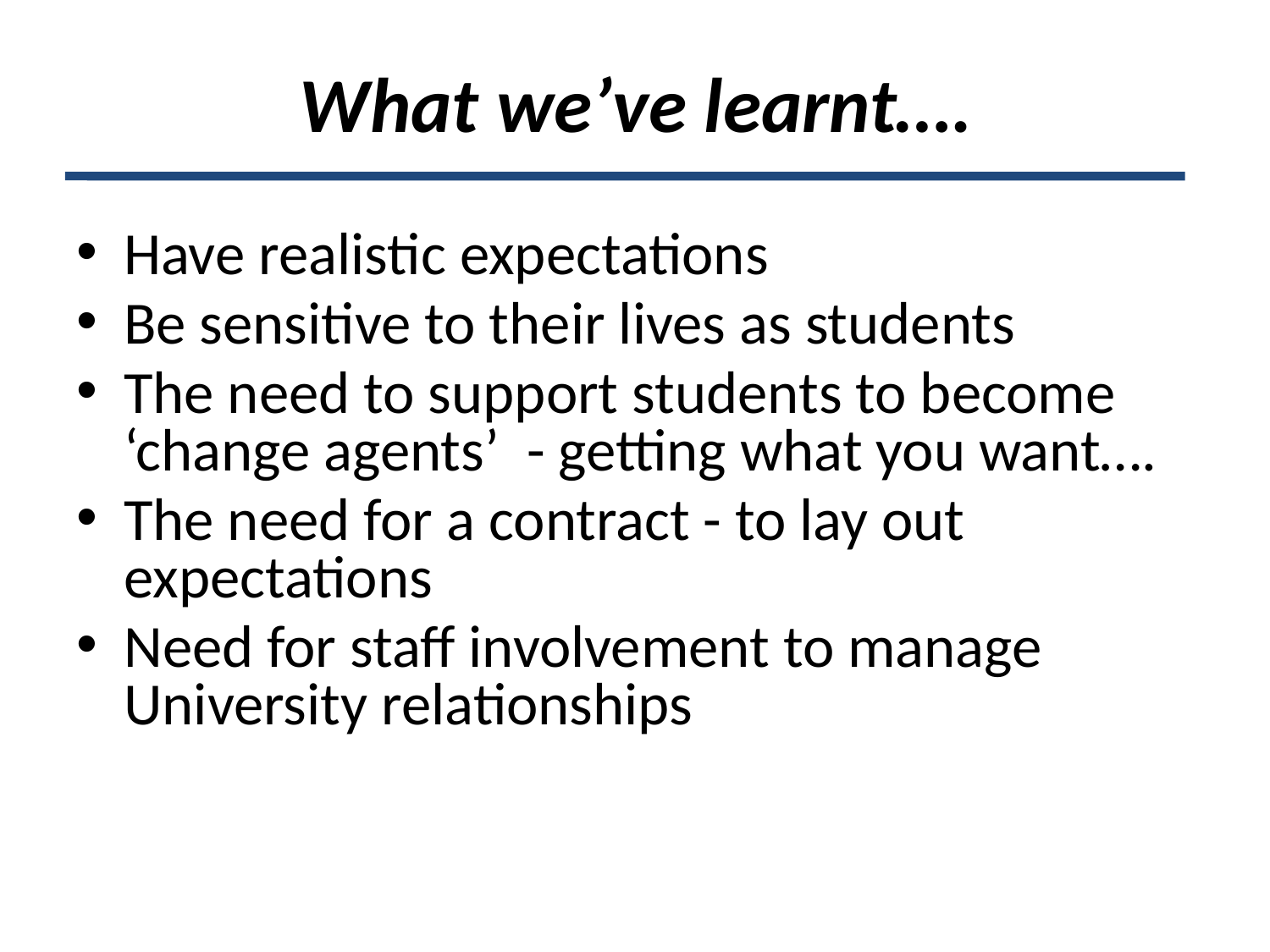

# What we’ve learnt….

Have realistic expectations
Be sensitive to their lives as students
The need to support students to become ‘change agents’  - getting what you want….
The need for a contract - to lay out expectations
Need for staff involvement to manage University relationships